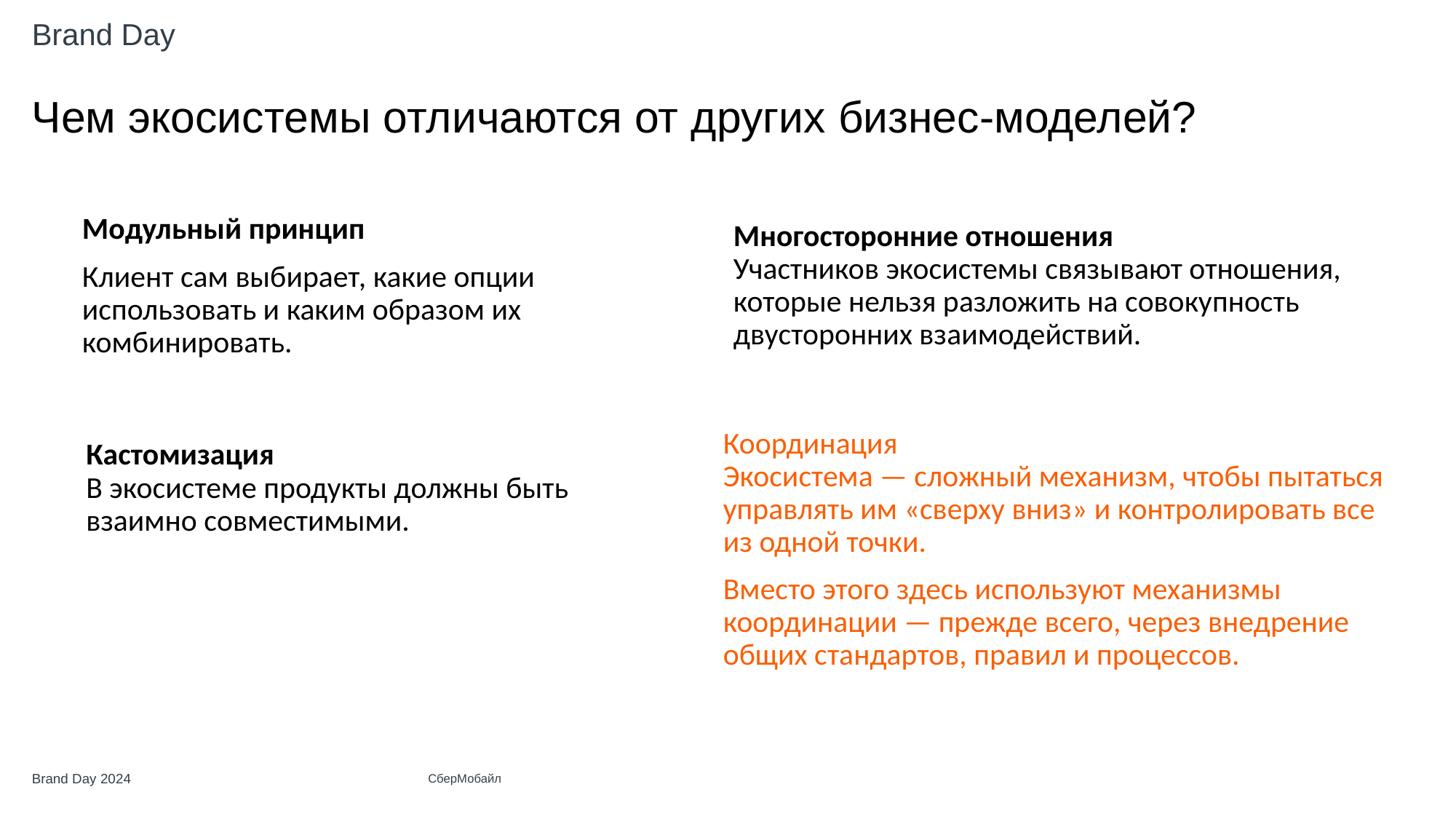

# Brand Day
Чем экосистемы отличаются от других бизнес-моделей?
Модульный принцип
Клиент сам выбирает, какие опции использовать и каким образом их комбинировать.
Многосторонние отношения
Участников экосистемы связывают отношения, которые нельзя разложить на совокупность двусторонних взаимодействий.
Координация
Экосистема — сложный механизм, чтобы пытаться управлять им «сверху вниз» и контролировать все из одной точки.
Вместо этого здесь используют механизмы координации — прежде всего, через внедрение общих стандартов, правил и процессов.
Кастомизация
В экосистеме продукты должны быть взаимно совместимыми.
Brand Day 2024